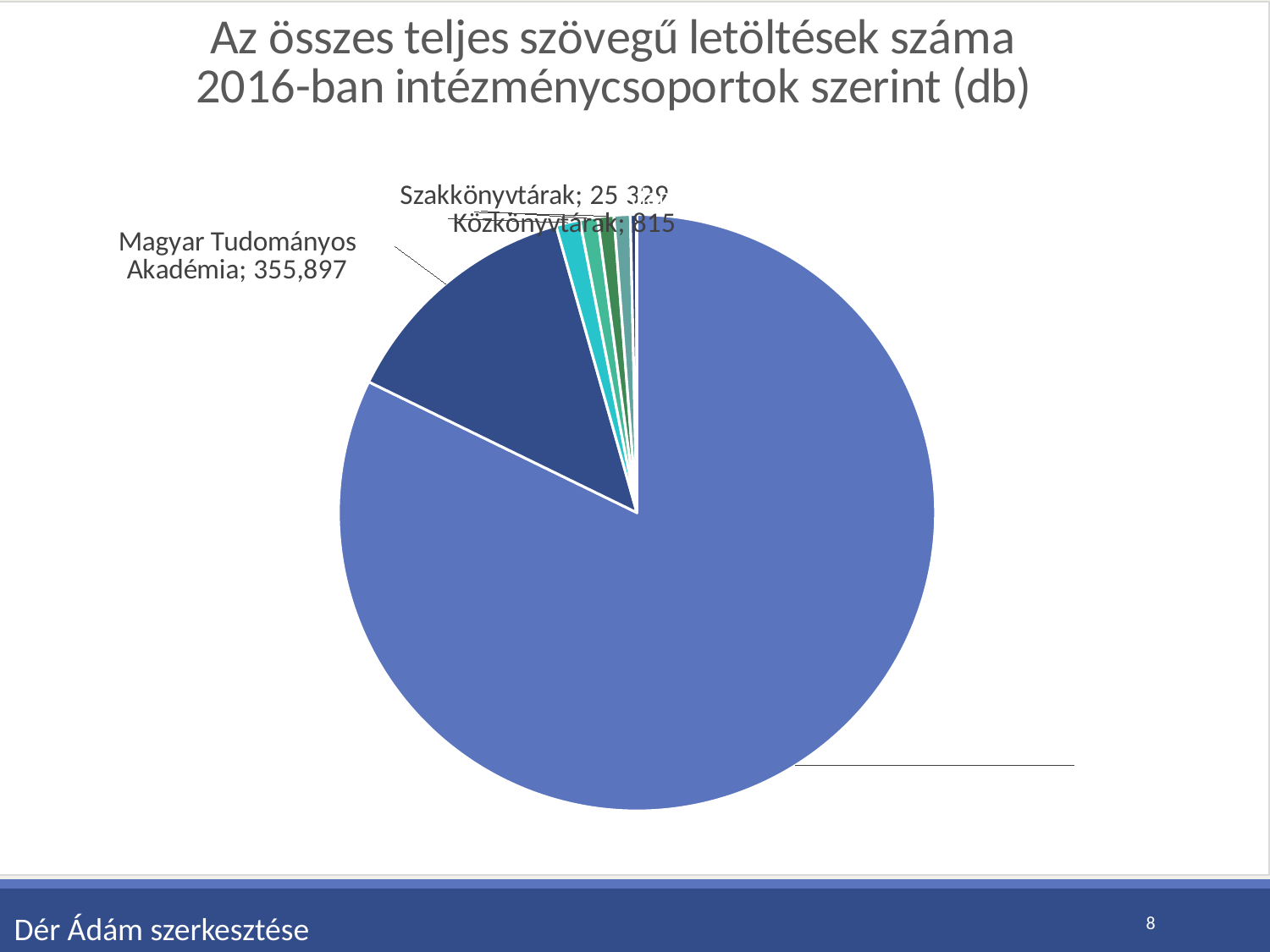

[unsupported chart]

#

8
Dér Ádám szerkesztése